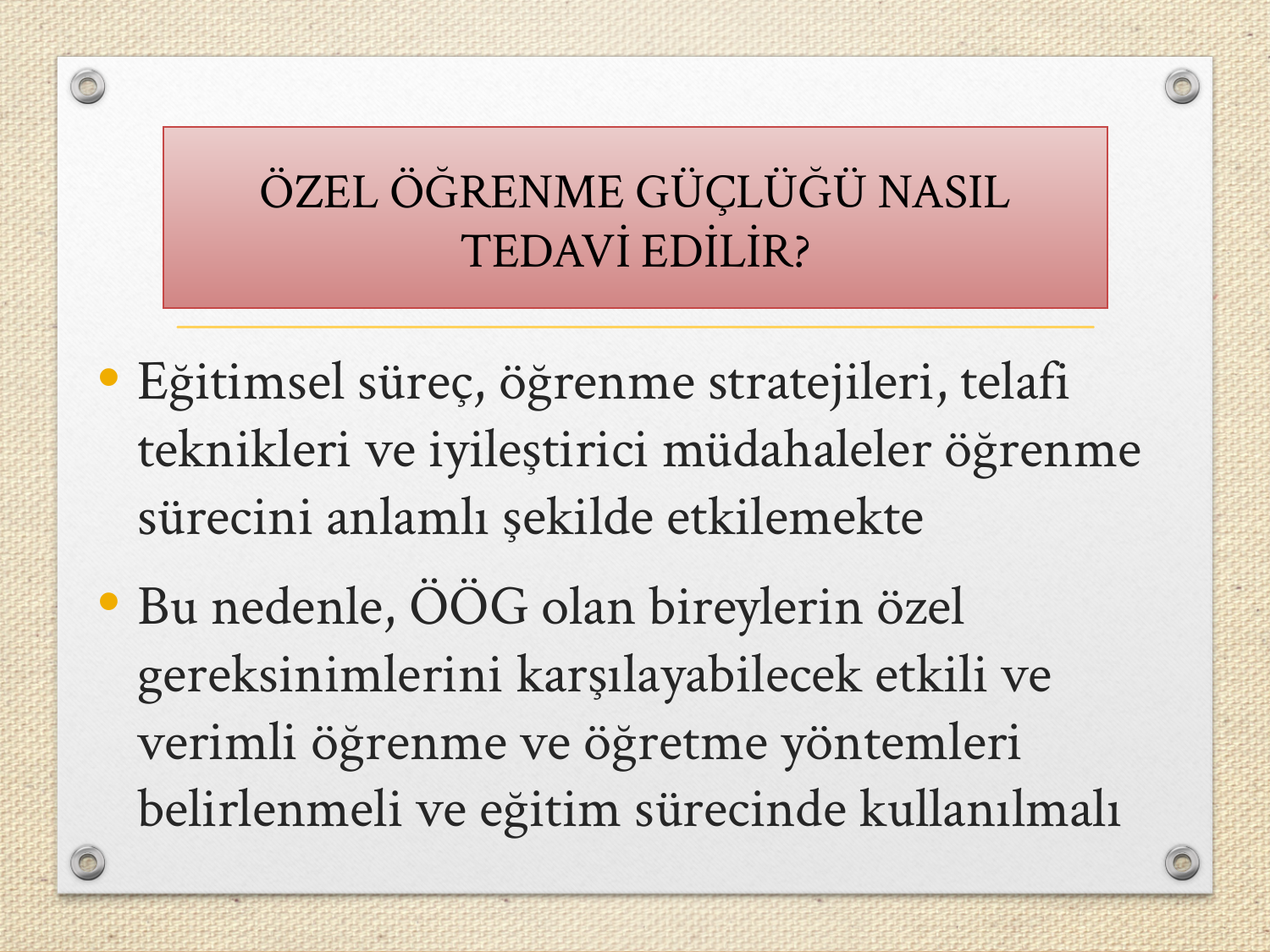

# ÖZEL ÖĞRENME GÜÇLÜĞÜ NASIL TEDAVİ EDİLİR?
Eğitimsel süreç, öğrenme stratejileri, telafi teknikleri ve iyileştirici müdahaleler öğrenme sürecini anlamlı şekilde etkilemekte
Bu nedenle, ÖÖG olan bireylerin özel gereksinimlerini karşılayabilecek etkili ve verimli öğrenme ve öğretme yöntemleri belirlenmeli ve eğitim sürecinde kullanılmalı